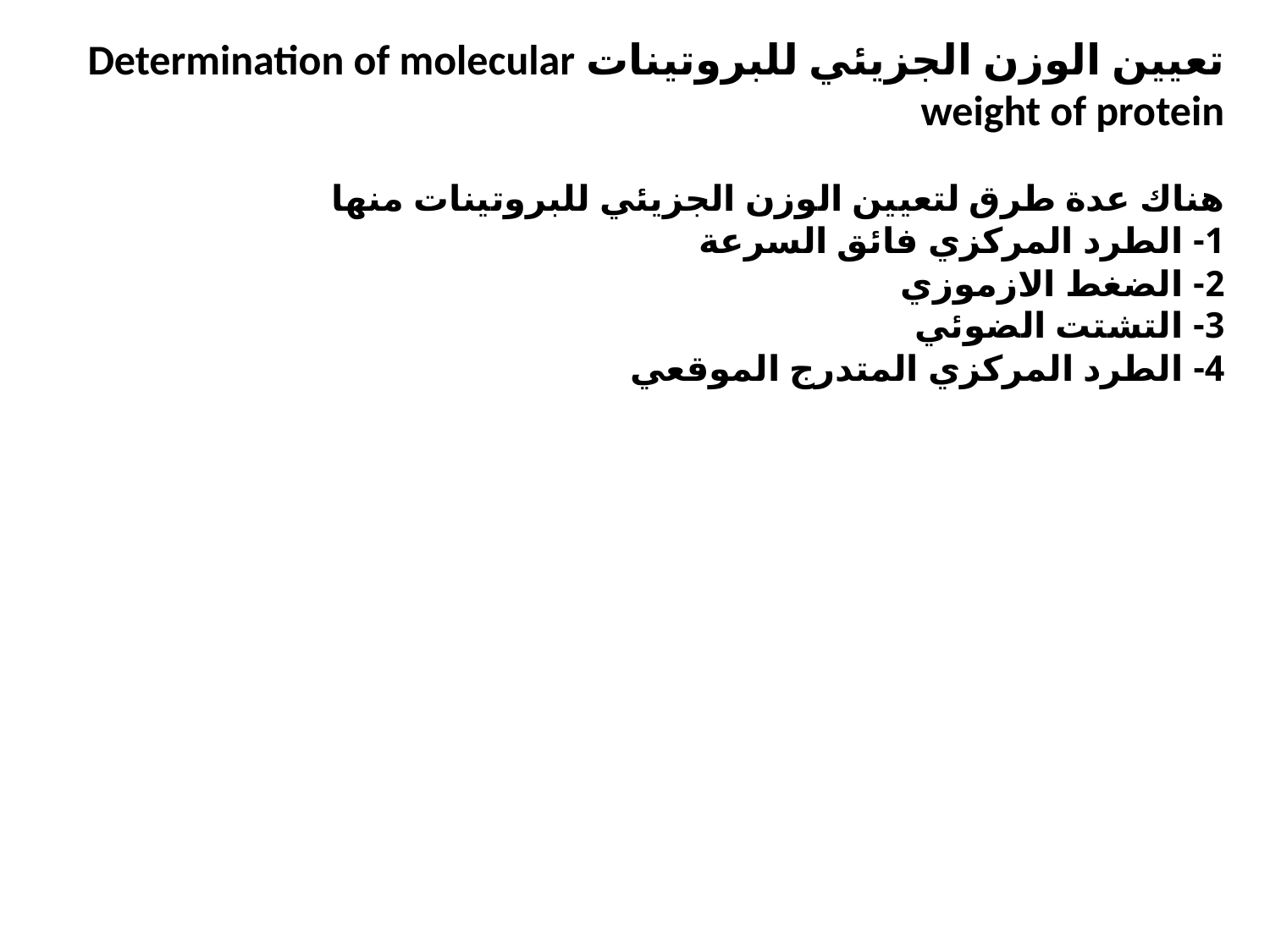

تعيين الوزن الجزيئي للبروتينات Determination of molecular weight of protein

هناك عدة طرق لتعيين الوزن الجزيئي للبروتينات منها
1- الطرد المركزي فائق السرعة
2- الضغط الازموزي
3- التشتت الضوئي
4- الطرد المركزي المتدرج الموقعي